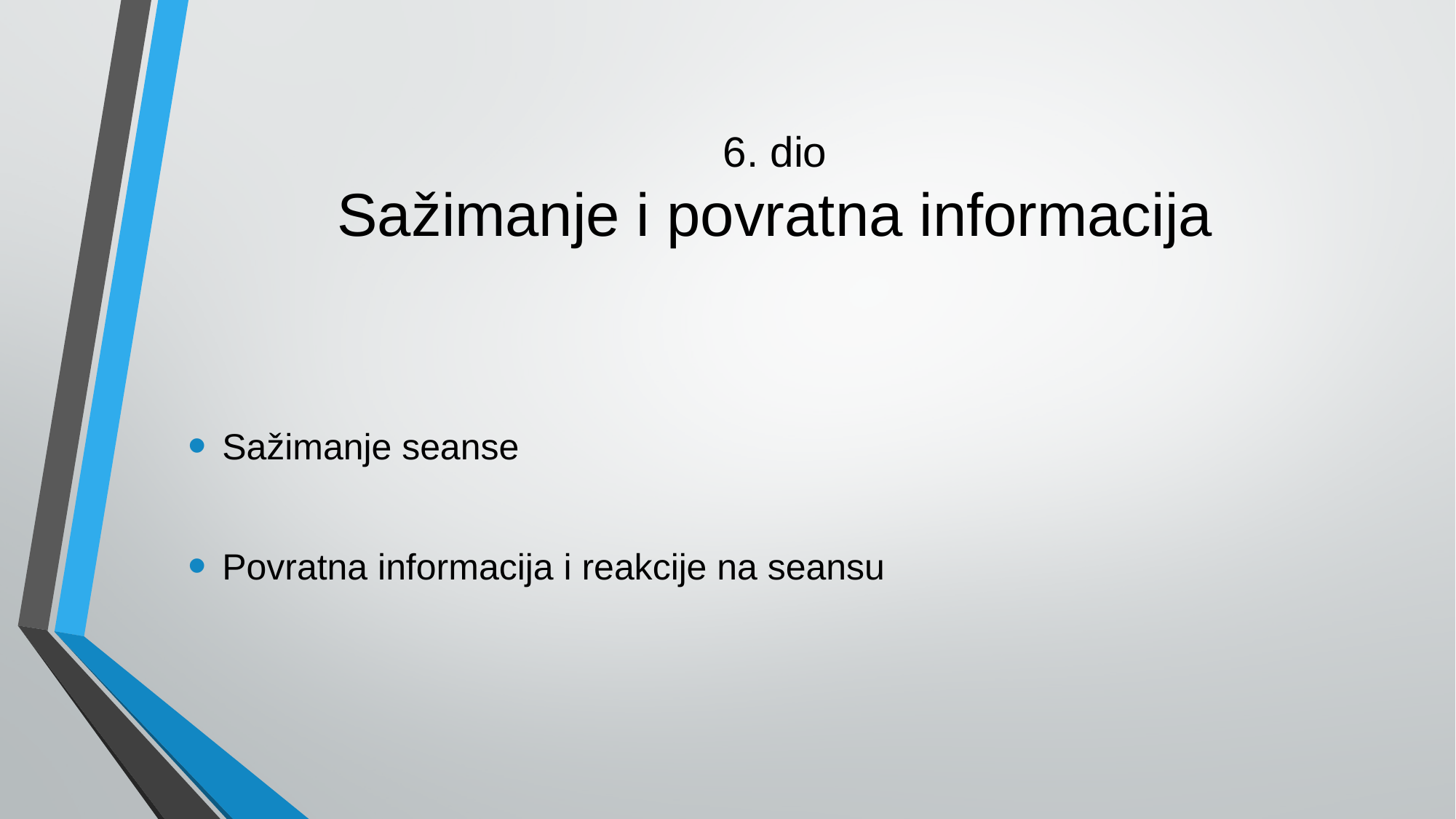

# 6. dio Sažimanje i povratna informacija
Sažimanje seanse

Povratna informacija i reakcije na seansu